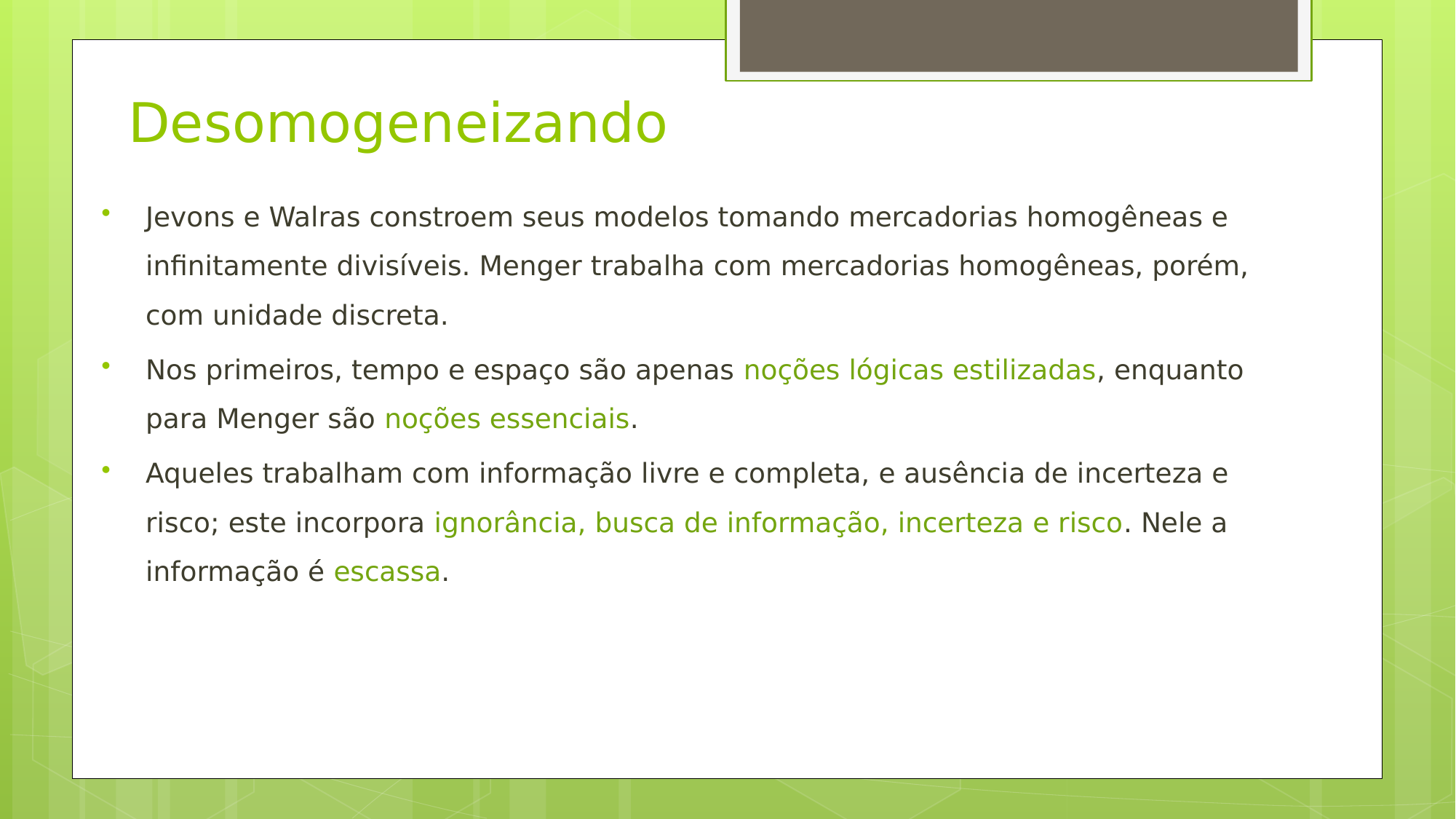

# Desomogeneizando
Jevons e Walras constroem seus modelos tomando mercadorias homogêneas e infinitamente divisíveis. Menger trabalha com mercadorias homogêneas, porém, com unidade discreta.
Nos primeiros, tempo e espaço são apenas noções lógicas estilizadas, enquanto para Menger são noções essenciais.
Aqueles trabalham com informação livre e completa, e ausência de incerteza e risco; este incorpora ignorância, busca de informação, incerteza e risco. Nele a informação é escassa.